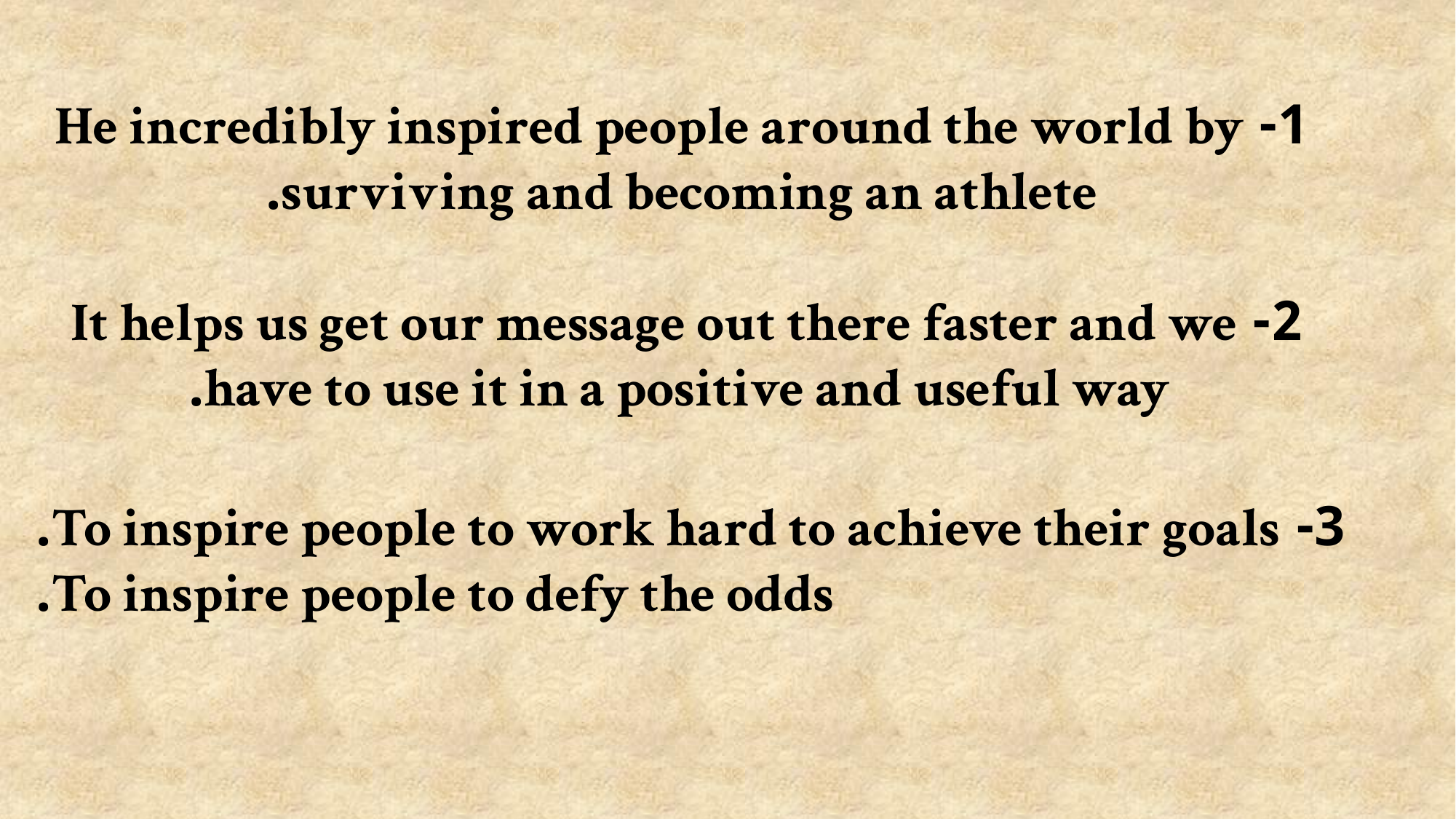

1- He incredibly inspired people around the world by surviving and becoming an athlete.
2- It helps us get our message out there faster and we
have to use it in a positive and useful way.
 3- To inspire people to work hard to achieve their goals.
     To inspire people to defy the odds.